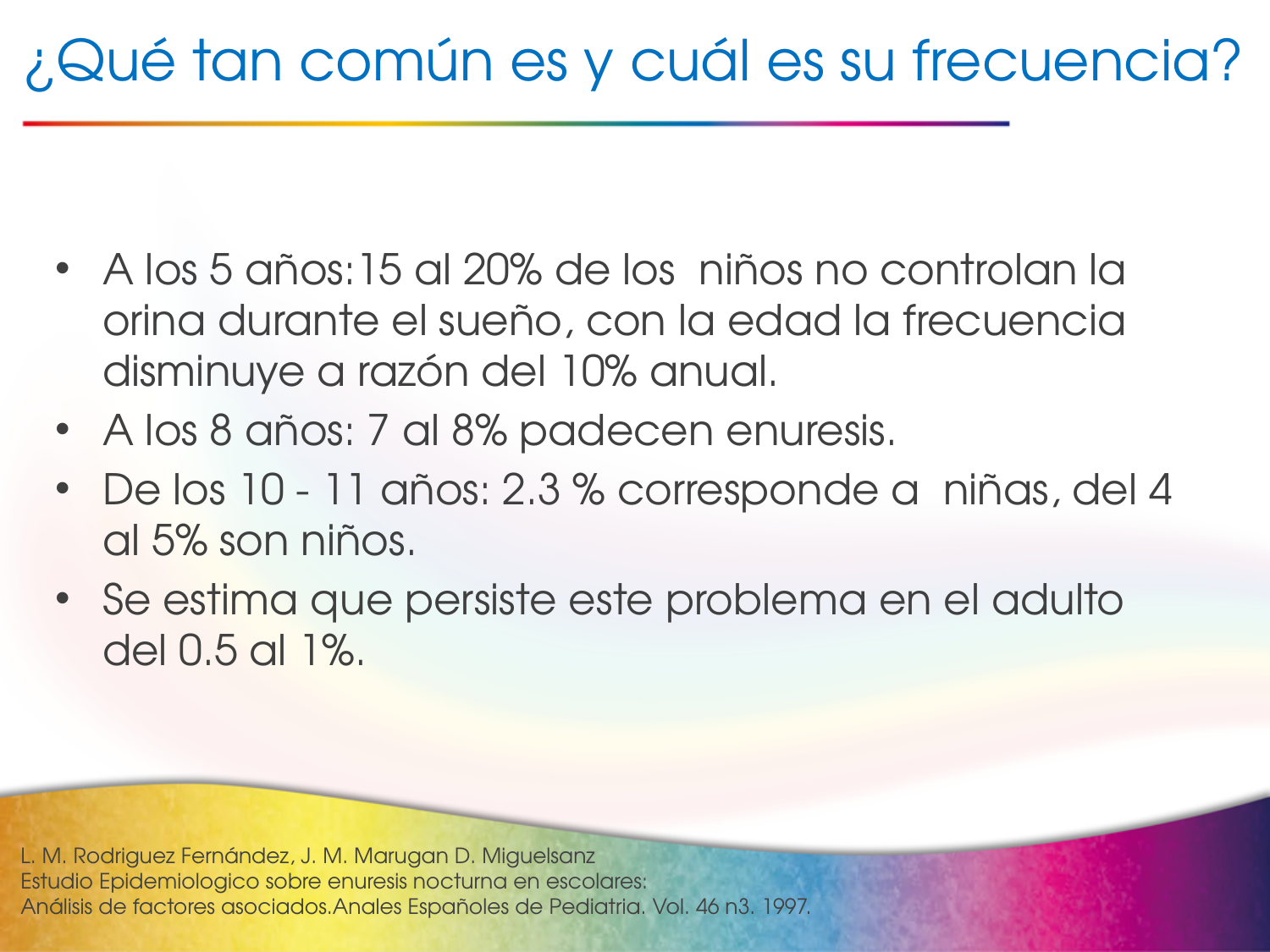

# ¿Qué tan común es y cuál es su frecuencia?
A los 5 años:15 al 20% de los  niños no controlan la orina durante el sueño, con la edad la frecuencia disminuye a razón del 10% anual.
A los 8 años: 7 al 8% padecen enuresis.
De los 10 - 11 años: 2.3 % corresponde a  niñas, del 4 al 5% son niños.
Se estima que persiste este problema en el adulto  del 0.5 al 1%.

L. M. Rodriguez Fernández, J. M. Marugan D. Miguelsanz
Estudio Epidemiologico sobre enuresis nocturna en escolares:
Análisis de factores asociados.Anales Españoles de Pediatria. Vol. 46 n3. 1997.